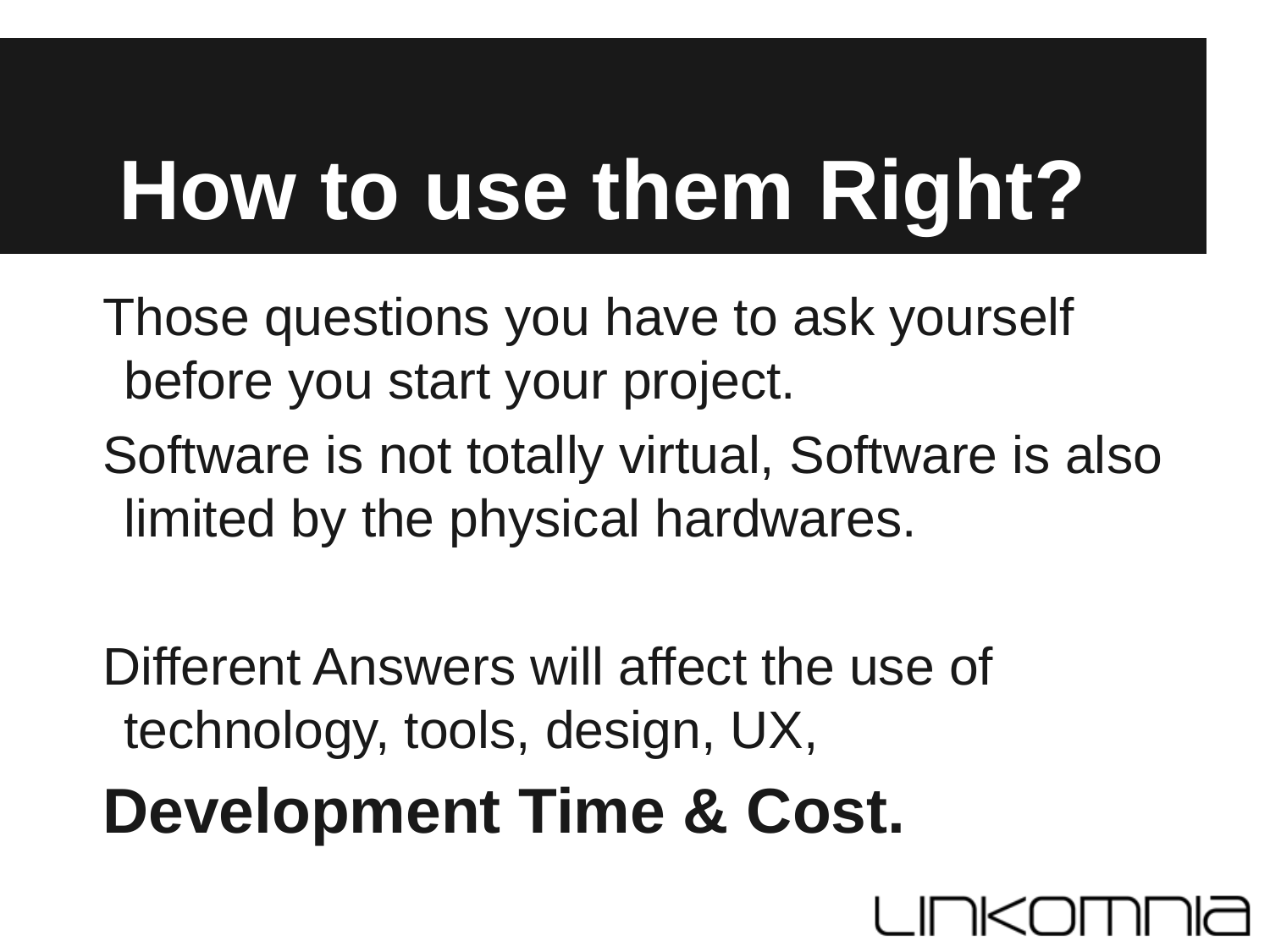

# How to use them Right?
Those questions you have to ask yourself before you start your project.
Software is not totally virtual, Software is also limited by the physical hardwares.

Different Answers will affect the use of technology, tools, design, UX,
Development Time & Cost.